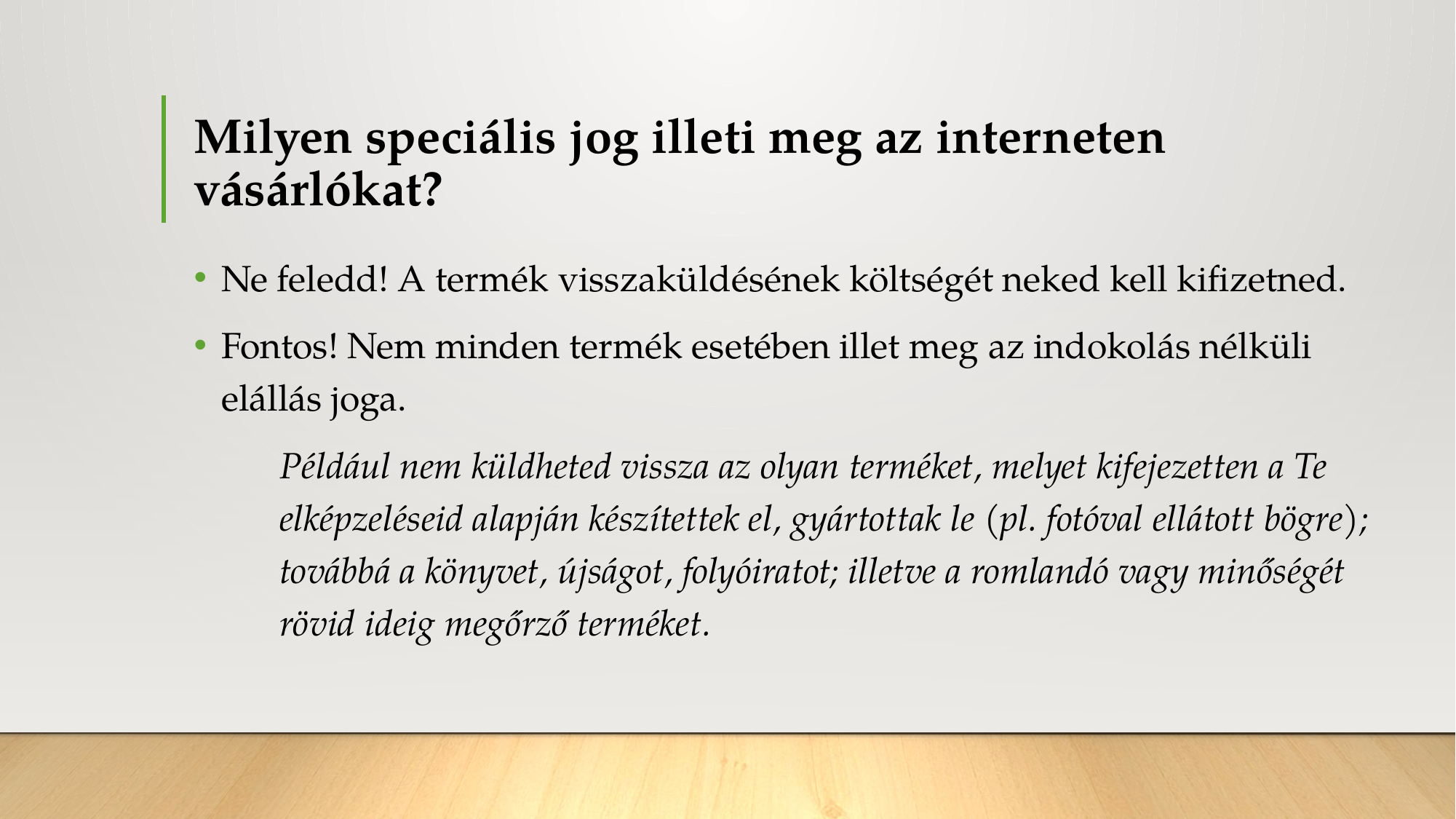

# Milyen speciális jog illeti meg az interneten vásárlókat?
Ne feledd! A termék visszaküldésének költségét neked kell kifizetned.
Fontos! Nem minden termék esetében illet meg az indokolás nélküli elállás joga.
Például nem küldheted vissza az olyan terméket, melyet kifejezetten a Te elképzeléseid alapján készítettek el, gyártottak le (pl. fotóval ellátott bögre); továbbá a könyvet, újságot, folyóiratot; illetve a romlandó vagy minőségét rövid ideig megőrző terméket.